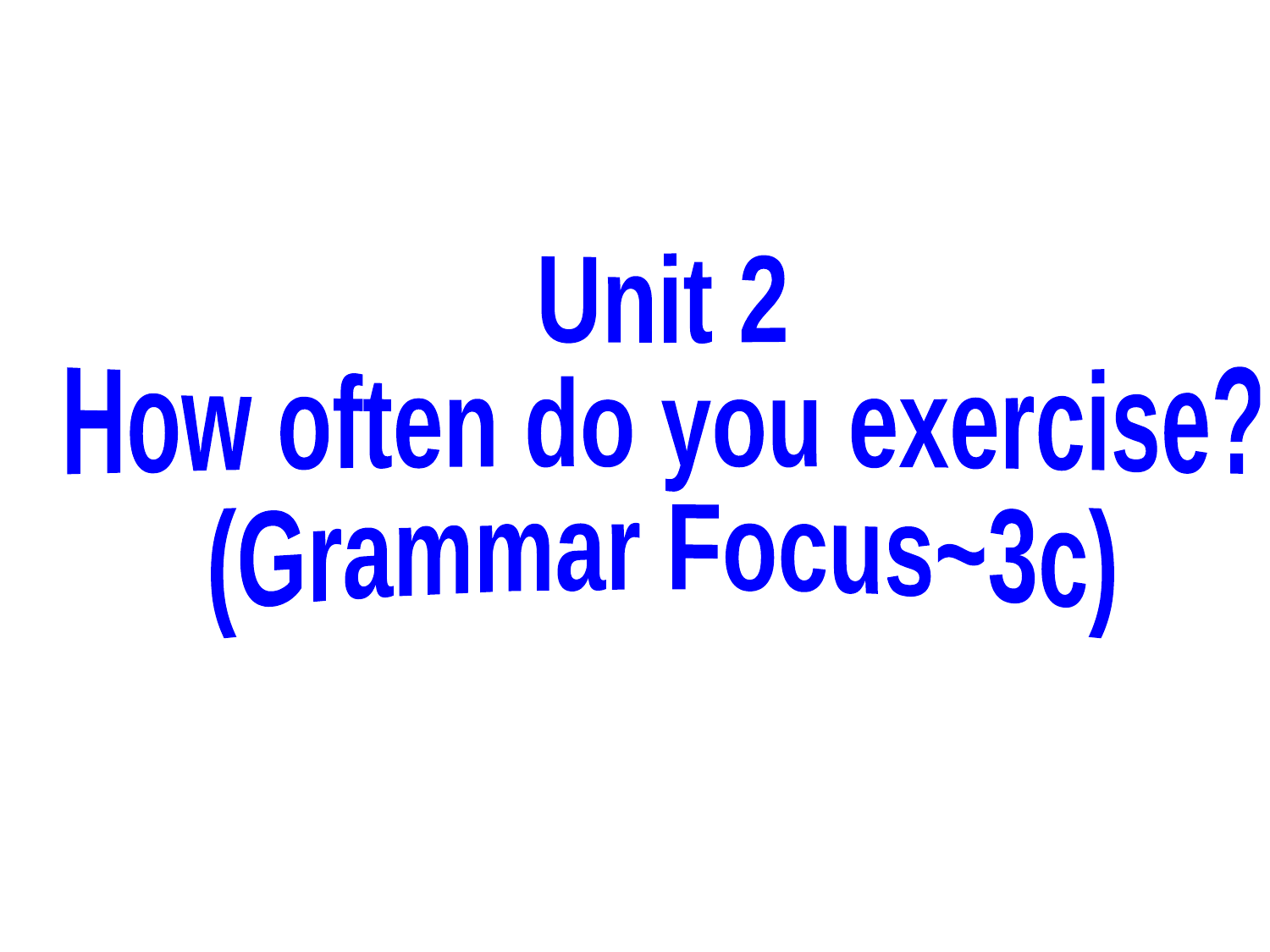

Unit 2
How often do you exercise?
(Grammar Focus~3c)